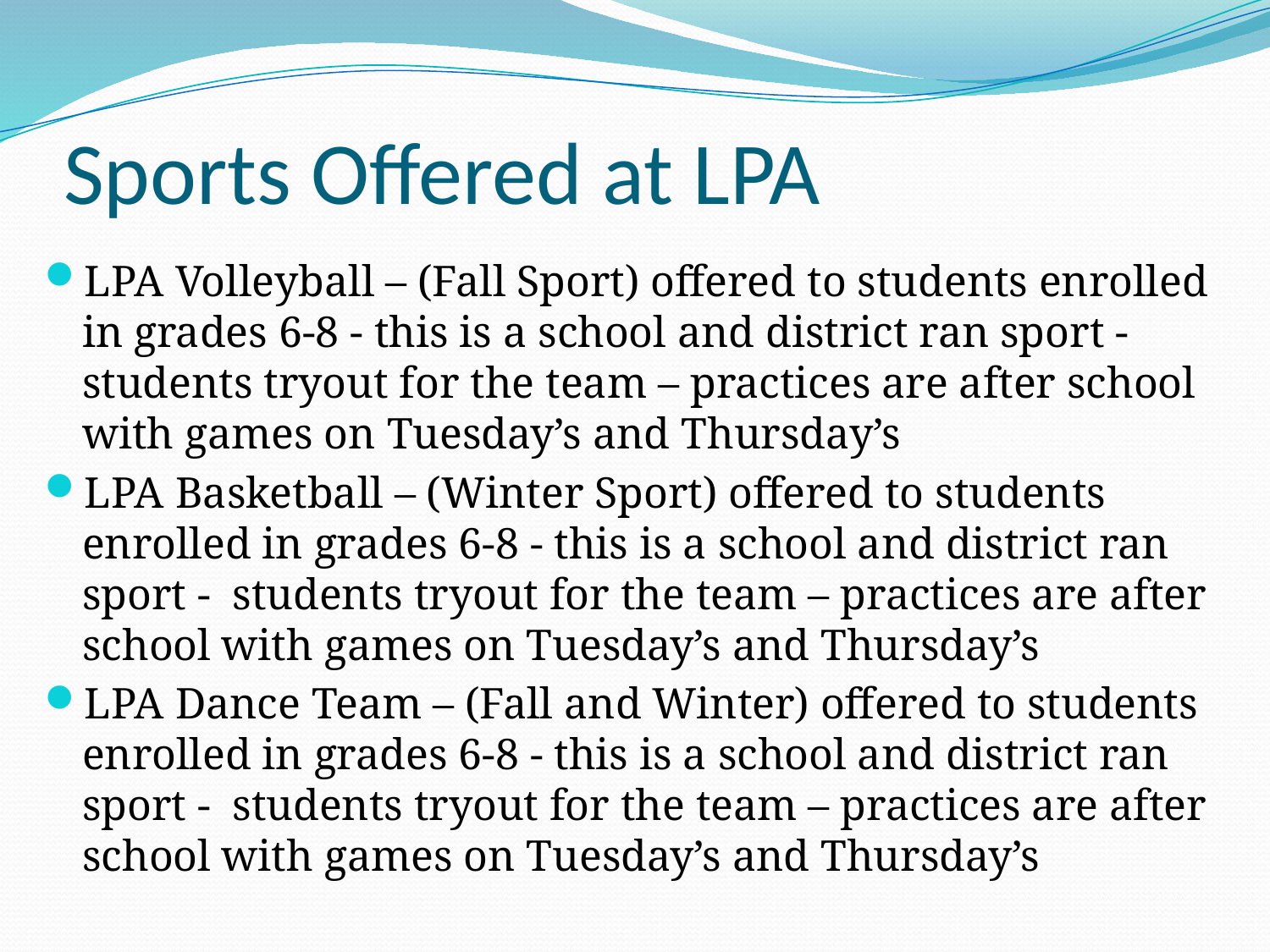

# Sports Offered at LPA
LPA Volleyball – (Fall Sport) offered to students enrolled in grades 6-8 - this is a school and district ran sport -  students tryout for the team – practices are after school with games on Tuesday’s and Thursday’s
LPA Basketball – (Winter Sport) offered to students enrolled in grades 6-8 - this is a school and district ran sport -  students tryout for the team – practices are after school with games on Tuesday’s and Thursday’s
LPA Dance Team – (Fall and Winter) offered to students enrolled in grades 6-8 - this is a school and district ran sport -  students tryout for the team – practices are after school with games on Tuesday’s and Thursday’s